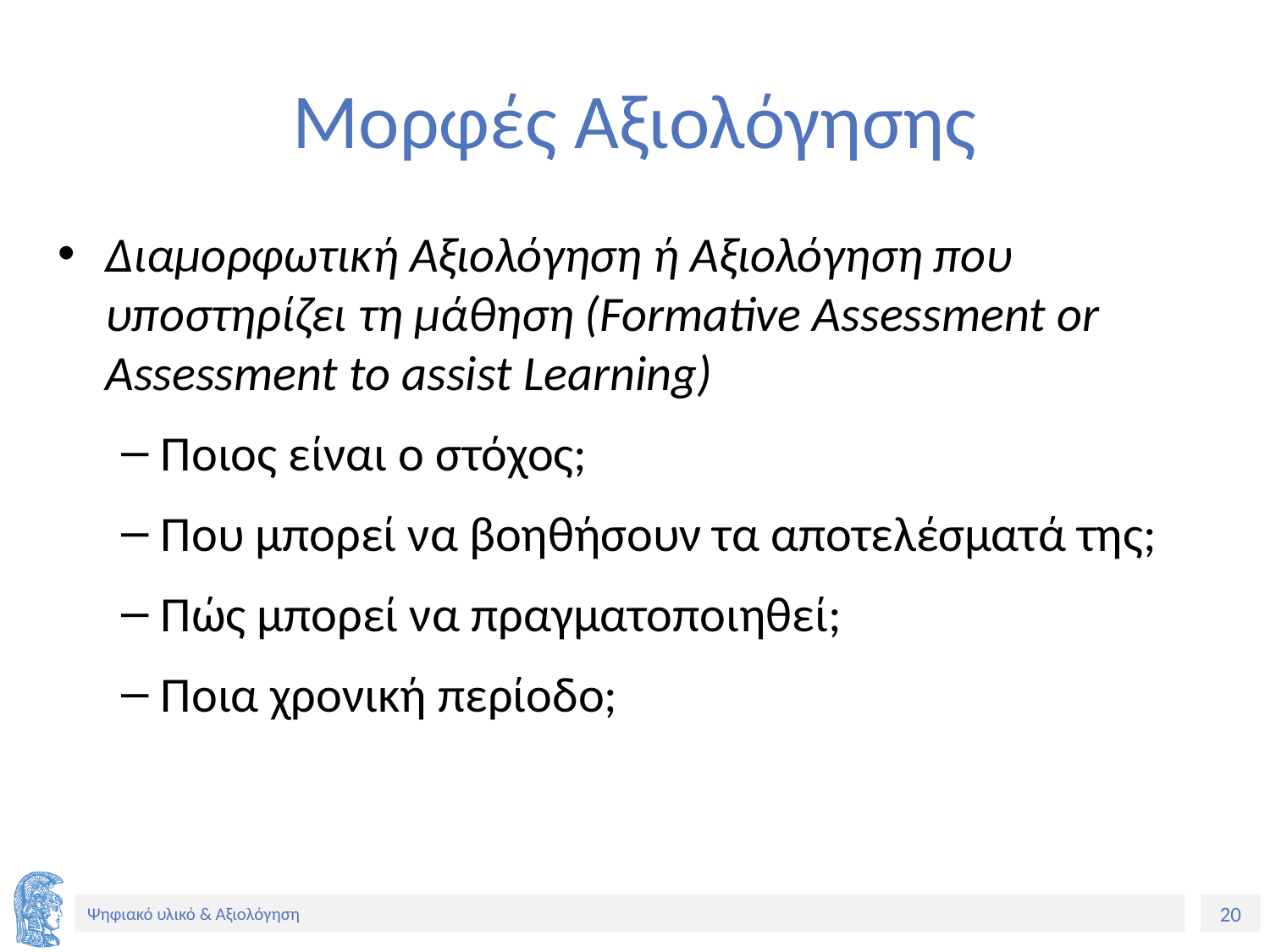

# Μορφές Αξιολόγησης
Διαμορφωτική Αξιολόγηση ή Αξιολόγηση που υποστηρίζει τη μάθηση (Formative Assessment or Assessment to assist Learning)
Ποιος είναι ο στόχος;
Που μπορεί να βοηθήσουν τα αποτελέσματά της;
Πώς μπορεί να πραγματοποιηθεί;
Ποια χρονική περίοδο;